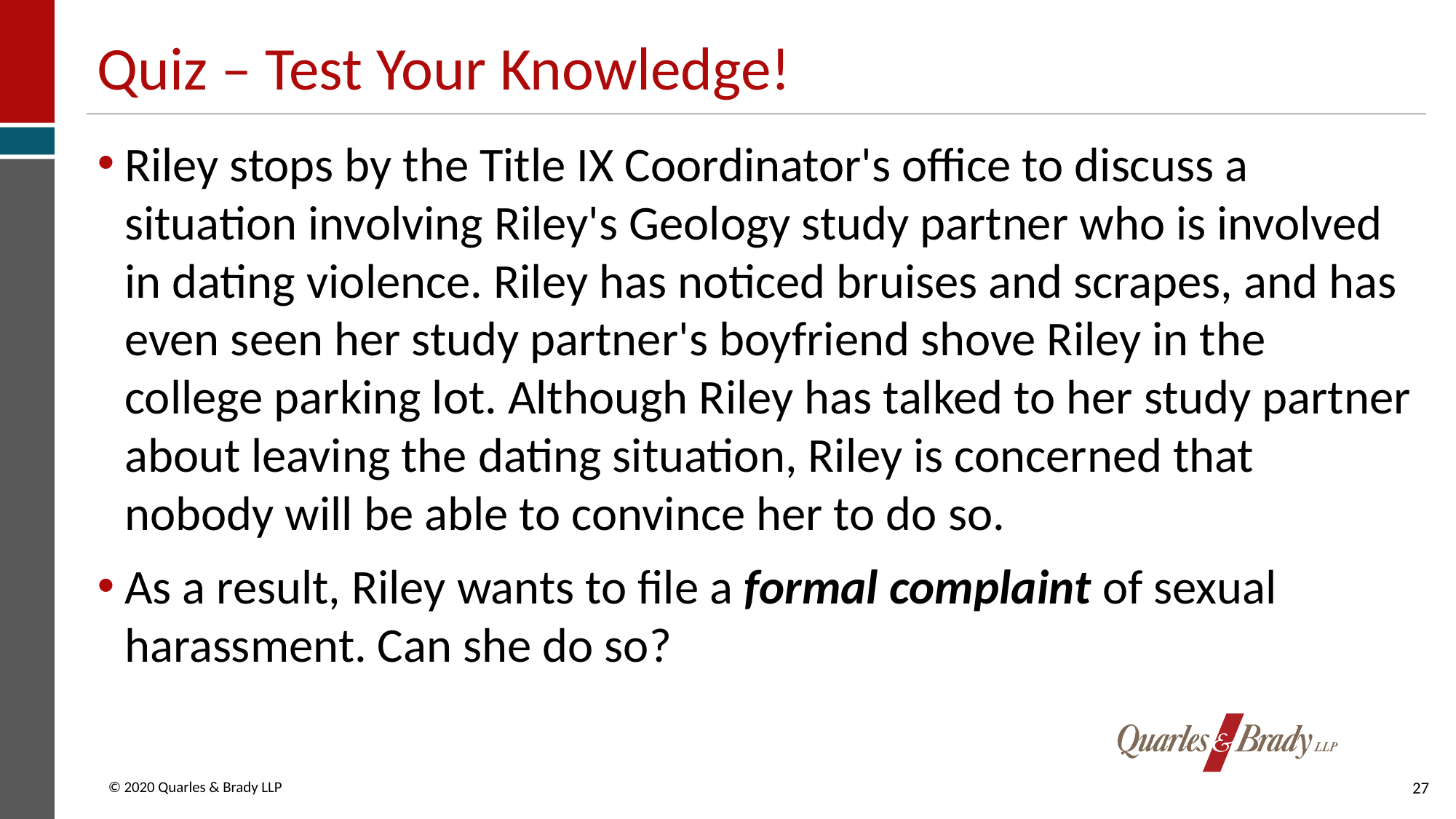

# Quiz – Test Your Knowledge!
Riley stops by the Title IX Coordinator's office to discuss a situation involving Riley's Geology study partner who is involved in dating violence. Riley has noticed bruises and scrapes, and has even seen her study partner's boyfriend shove Riley in the college parking lot. Although Riley has talked to her study partner about leaving the dating situation, Riley is concerned that nobody will be able to convince her to do so.
As a result, Riley wants to file a formal complaint of sexual harassment. Can she do so?

27